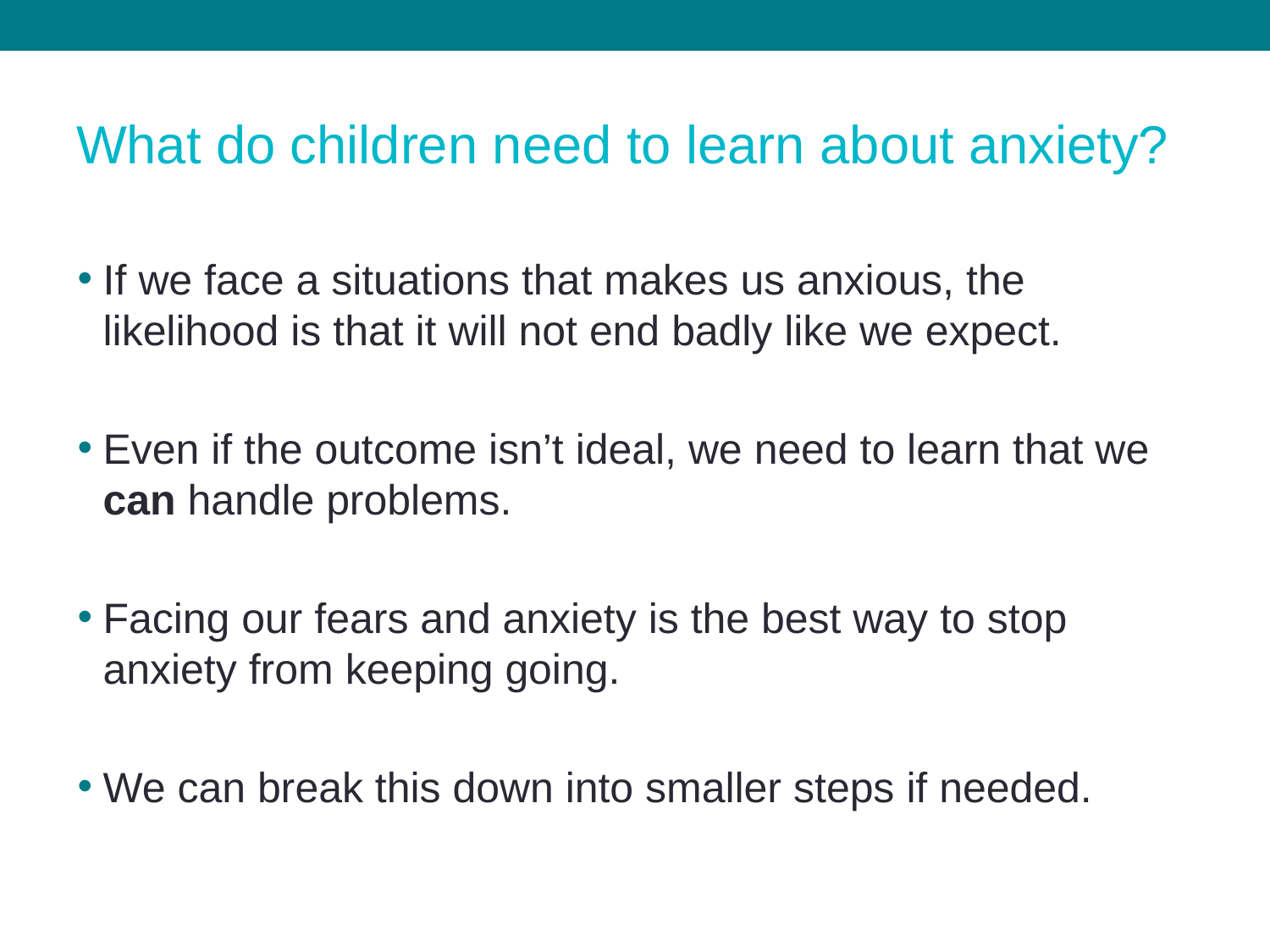

# What do children need to learn about anxiety?
If we face a situations that makes us anxious, the likelihood is that it will not end badly like we expect.

Even if the outcome isn’t ideal, we need to learn that we can handle problems.

Facing our fears and anxiety is the best way to stop anxiety from keeping going.

We can break this down into smaller steps if needed.